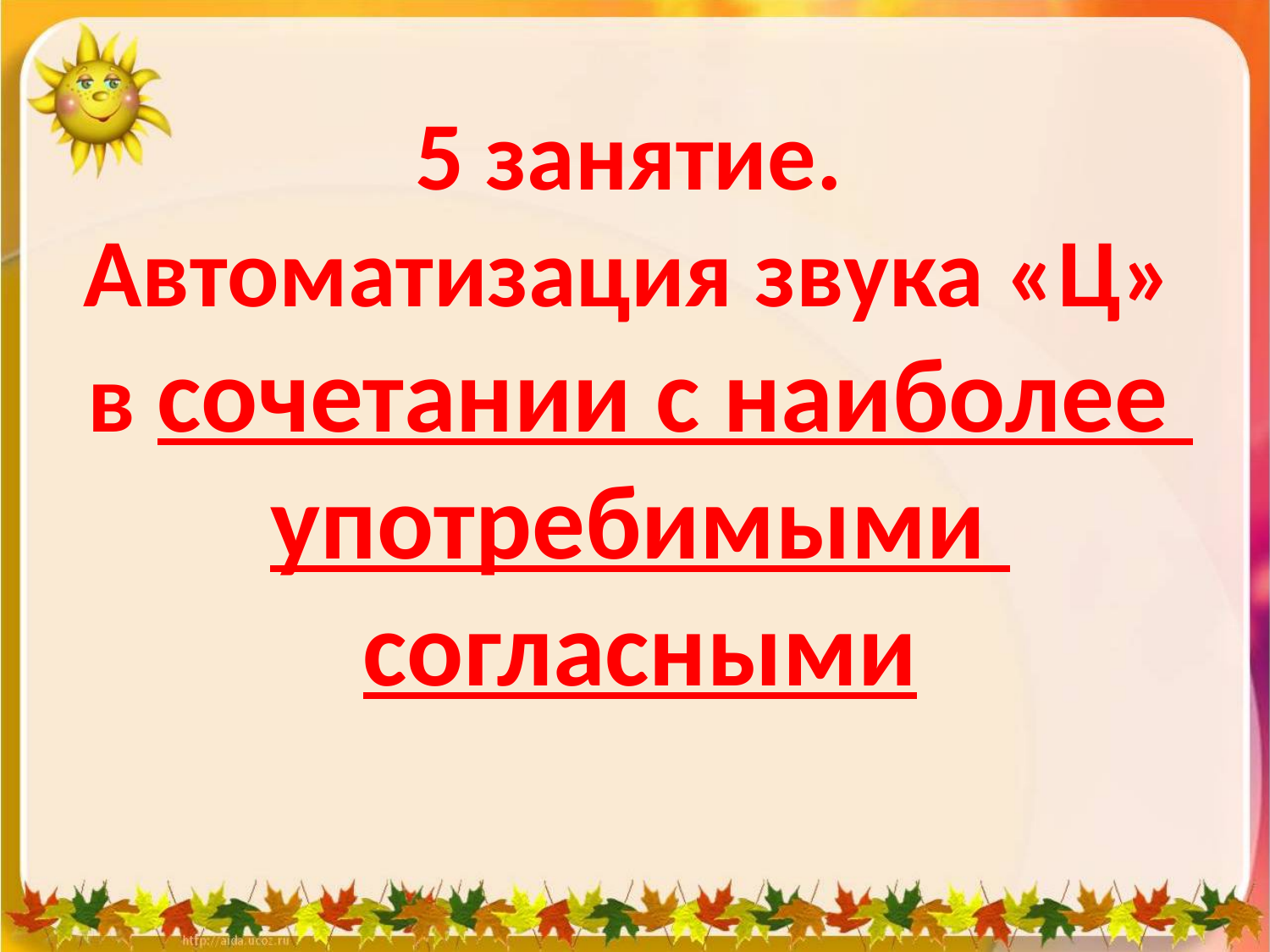

5 занятие.
Автоматизация звука «Ц»
в сочетании с наиболее
употребимыми
согласными